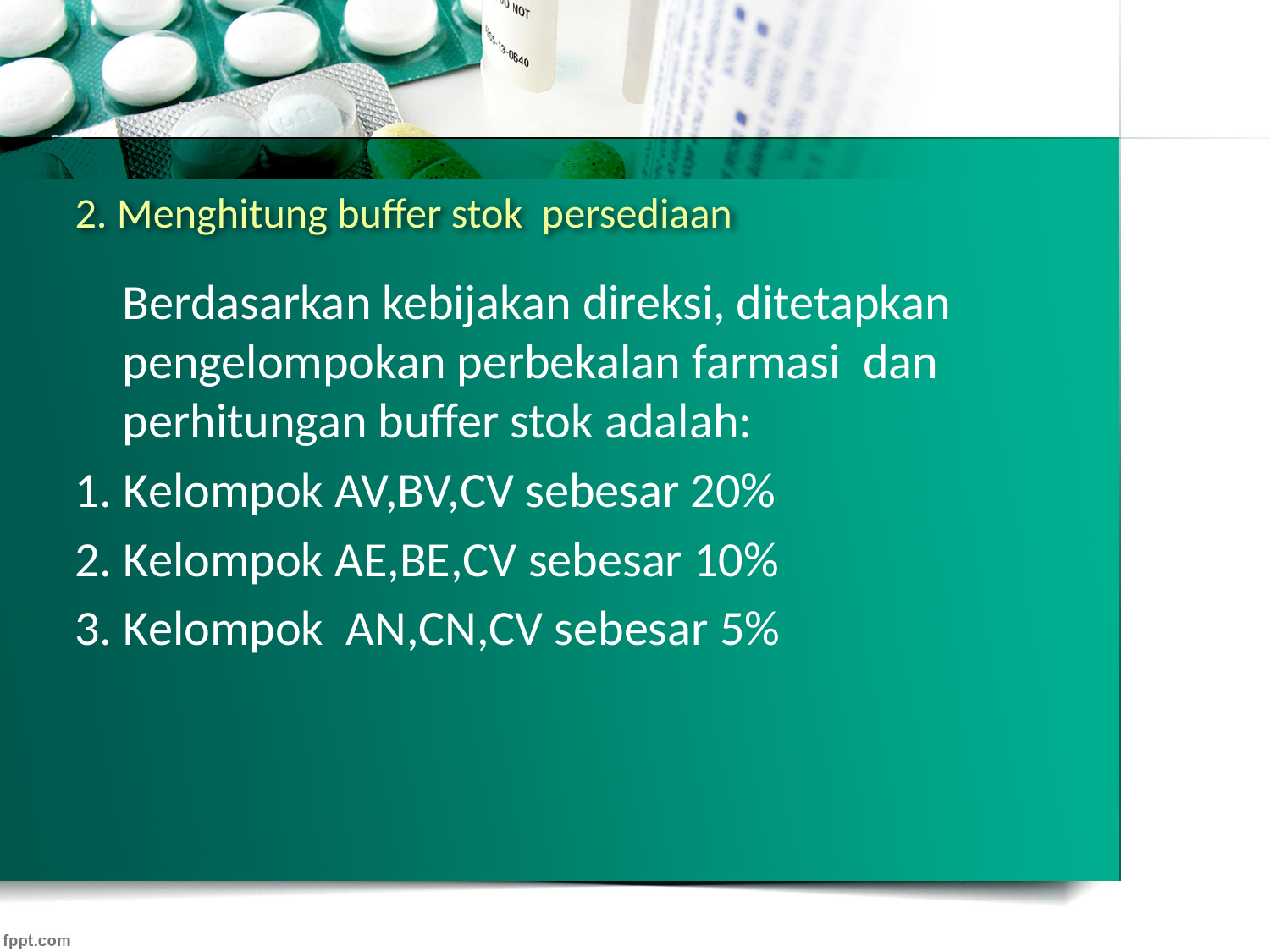

# 2. Menghitung buffer stok  persediaan
	Berdasarkan kebijakan direksi, ditetapkan pengelompokan perbekalan farmasi  dan perhitungan buffer stok adalah:
1. Kelompok AV,BV,CV sebesar 20%
2. Kelompok AE,BE,CV sebesar 10%
3. Kelompok  AN,CN,CV sebesar 5%